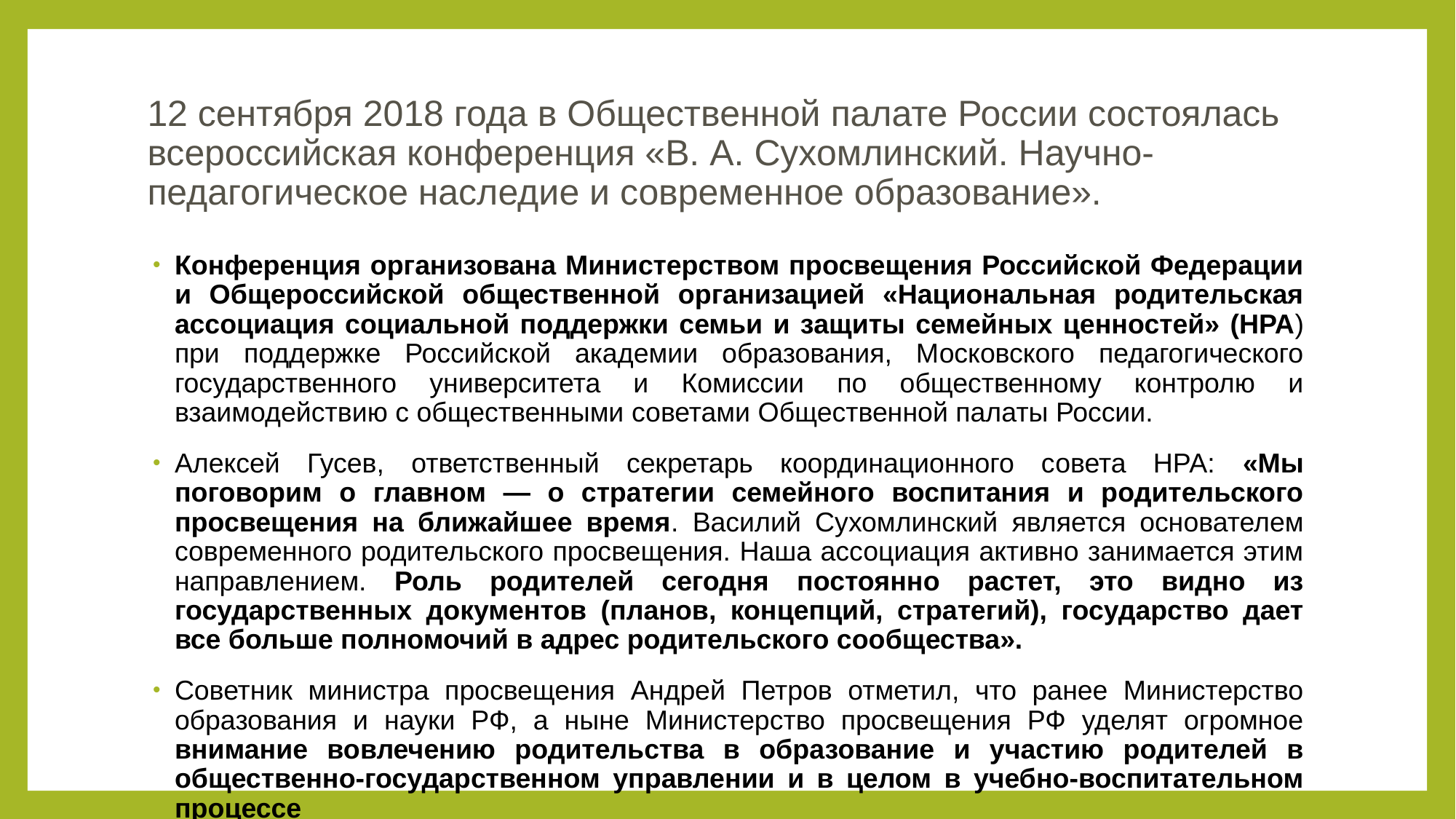

# 12 сентября 2018 года в Общественной палате России состоялась всероссийская конференция «В. А. Сухомлинский. Научно-педагогическое наследие и современное образование».
Конференция организована Министерством просвещения Российской Федерации и Общероссийской общественной организацией «Национальная родительская ассоциация социальной поддержки семьи и защиты семейных ценностей» (НРА) при поддержке Российской академии образования, Московского педагогического государственного университета и Комиссии по общественному контролю и взаимодействию с общественными советами Общественной палаты России.
Алексей Гусев, ответственный секретарь координационного совета НРА: «Мы поговорим о главном — о стратегии семейного воспитания и родительского просвещения на ближайшее время. Василий Сухомлинский является основателем современного родительского просвещения. Наша ассоциация активно занимается этим направлением. Роль родителей сегодня постоянно растет, это видно из государственных документов (планов, концепций, стратегий), государство дает все больше полномочий в адрес родительского сообщества».
Советник министра просвещения Андрей Петров отметил, что ранее Министерство образования и науки РФ, а ныне Министерство просвещения РФ уделят огромное внимание вовлечению родительства в образование и участию родителей в общественно-государственном управлении и в целом в учебно-воспитательном процессе